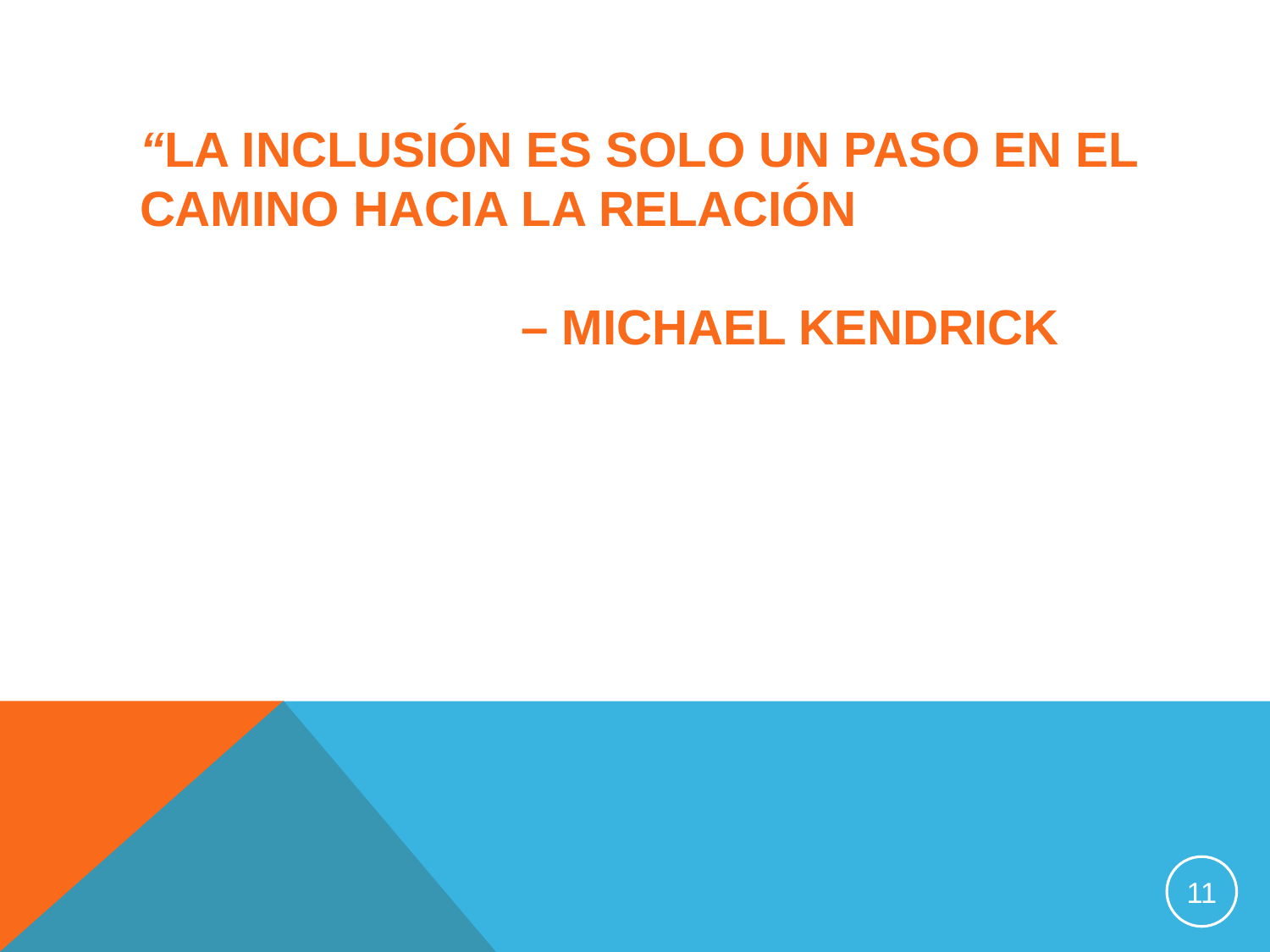

# “LA INCLUSIÓN ES SOLO UN PASO EN EL CAMINO HACIA LA RELACIÓN – Michael Kendrick
11